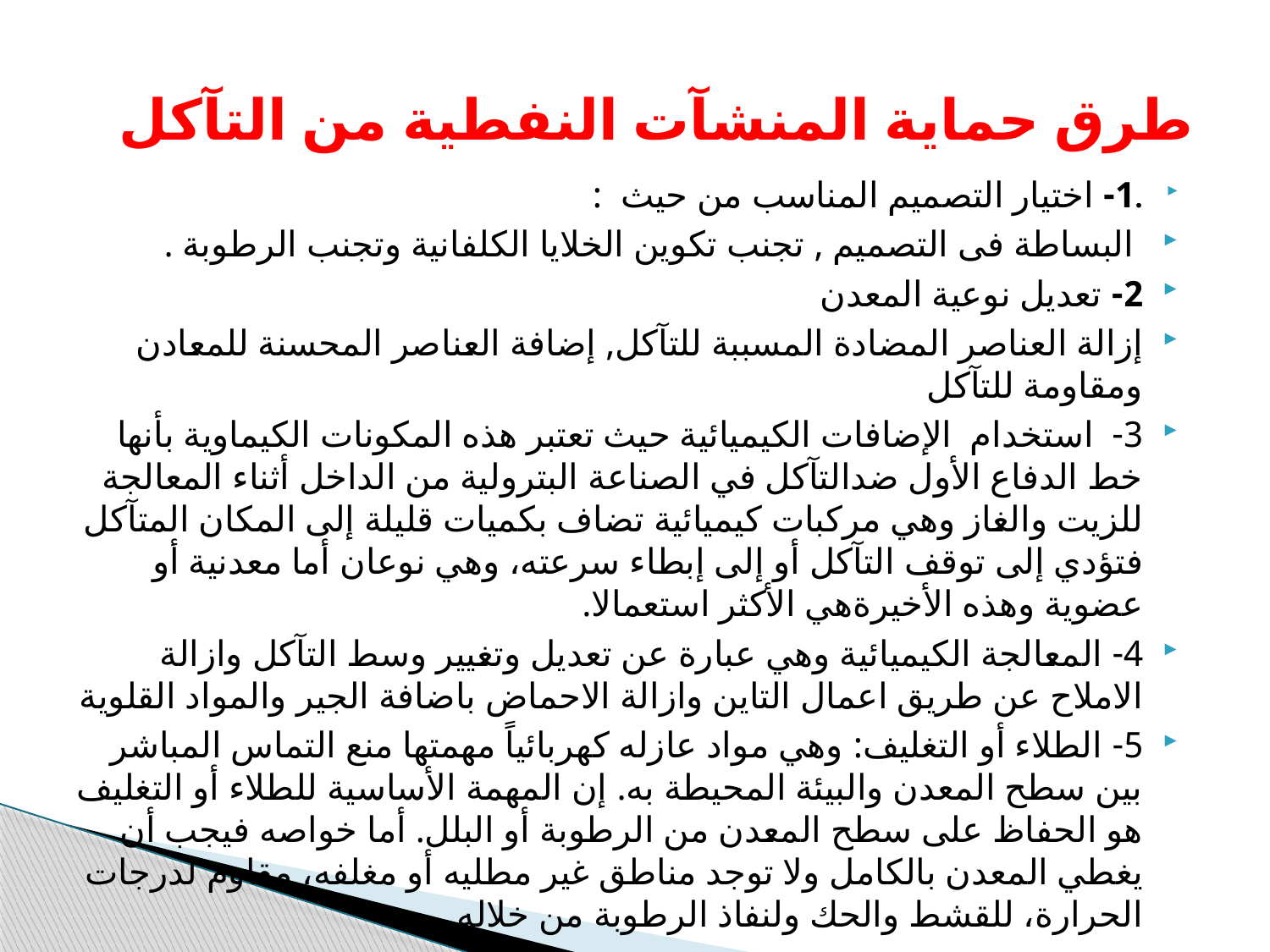

# طرق حماية المنشآت النفطية من التآكل
.1- اختيار التصميم المناسب من حيث  :
 البساطة فى التصميم , تجنب تكوين الخلايا الكلفانية وتجنب الرطوبة .
2- تعديل نوعية المعدن
إزالة العناصر المضادة المسببة للتآكل, إضافة العناصر المحسنة للمعادن ومقاومة للتآكل
3-  استخدام  الإضافات الكيميائية حيث تعتبر هذه المكونات الكيماوية بأنها خط الدفاع الأول ضدالتآكل في الصناعة البترولية من الداخل أثناء المعالجة للزيت والغاز وهي مركبات كيميائية تضاف بكميات قليلة إلى المكان المتآكل فتؤدي إلى توقف التآكل أو إلى إبطاء سرعته، وهي نوعان أما معدنية أو عضوية وهذه الأخيرةهي الأكثر استعمالا.
4- المعالجة الكيميائية وهي عبارة عن تعديل وتغيير وسط التآكل وازالة الاملاح عن طريق اعمال التاين وازالة الاحماض باضافة الجير والمواد القلوية
5- الطلاء أو التغليف: وهي مواد عازله كهربائياً مهمتها منع التماس المباشر بين سطح المعدن والبيئة المحيطة به. إن المهمة الأساسية للطلاء أو التغليف هو الحفاظ على سطح المعدن من الرطوبة أو البلل. أما خواصه فيجب أن يغطي المعدن بالكامل ولا توجد مناطق غير مطليه أو مغلفه، مقاوم لدرجات الحرارة، للقشط والحك ولنفاذ الرطوبة من خلاله